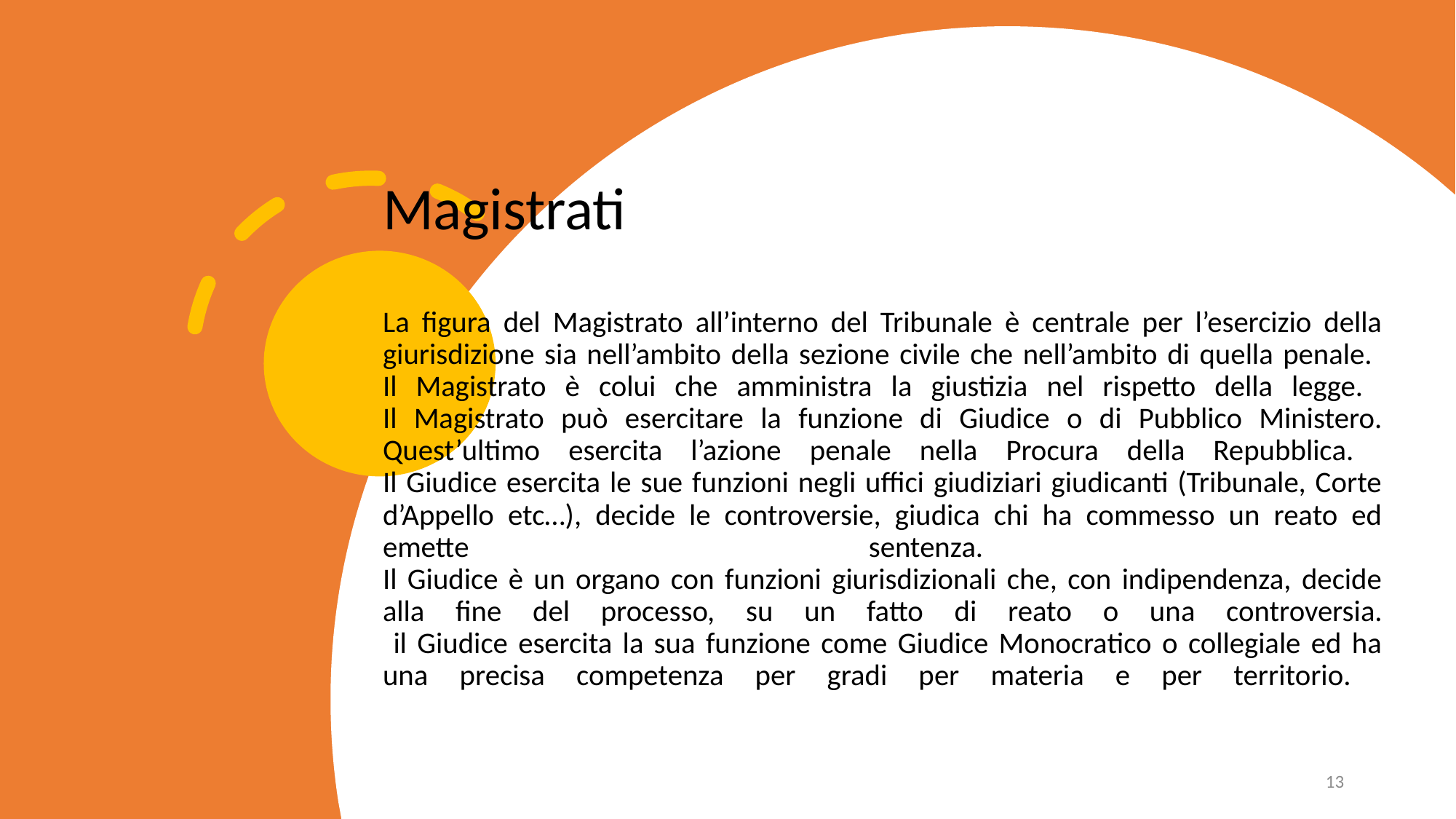

# Magistrati La figura del Magistrato all’interno del Tribunale è centrale per l’esercizio della giurisdizione sia nell’ambito della sezione civile che nell’ambito di quella penale. Il Magistrato è colui che amministra la giustizia nel rispetto della legge. Il Magistrato può esercitare la funzione di Giudice o di Pubblico Ministero. Quest’ultimo esercita l’azione penale nella Procura della Repubblica. Il Giudice esercita le sue funzioni negli uffici giudiziari giudicanti (Tribunale, Corte d’Appello etc…), decide le controversie, giudica chi ha commesso un reato ed emette sentenza. Il Giudice è un organo con funzioni giurisdizionali che, con indipendenza, decide alla fine del processo, su un fatto di reato o una controversia. il Giudice esercita la sua funzione come Giudice Monocratico o collegiale ed ha una precisa competenza per gradi per materia e per territorio.

13